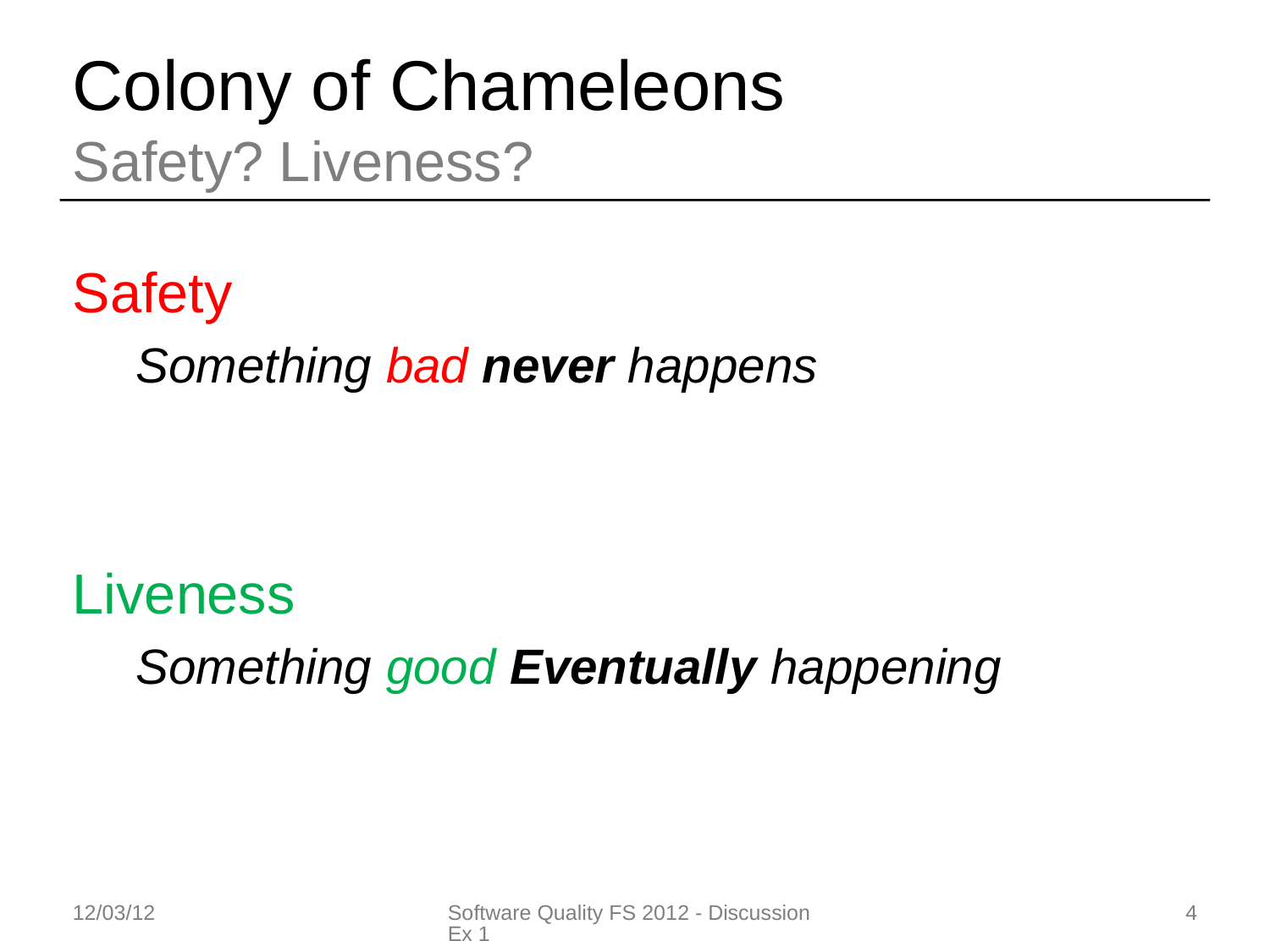

# Colony of Chameleons
Safety? Liveness?
Safety
Something bad never happens

Liveness
Something good Eventually happening

12/03/12
Software Quality FS 2012 - Discussion Ex 1
4